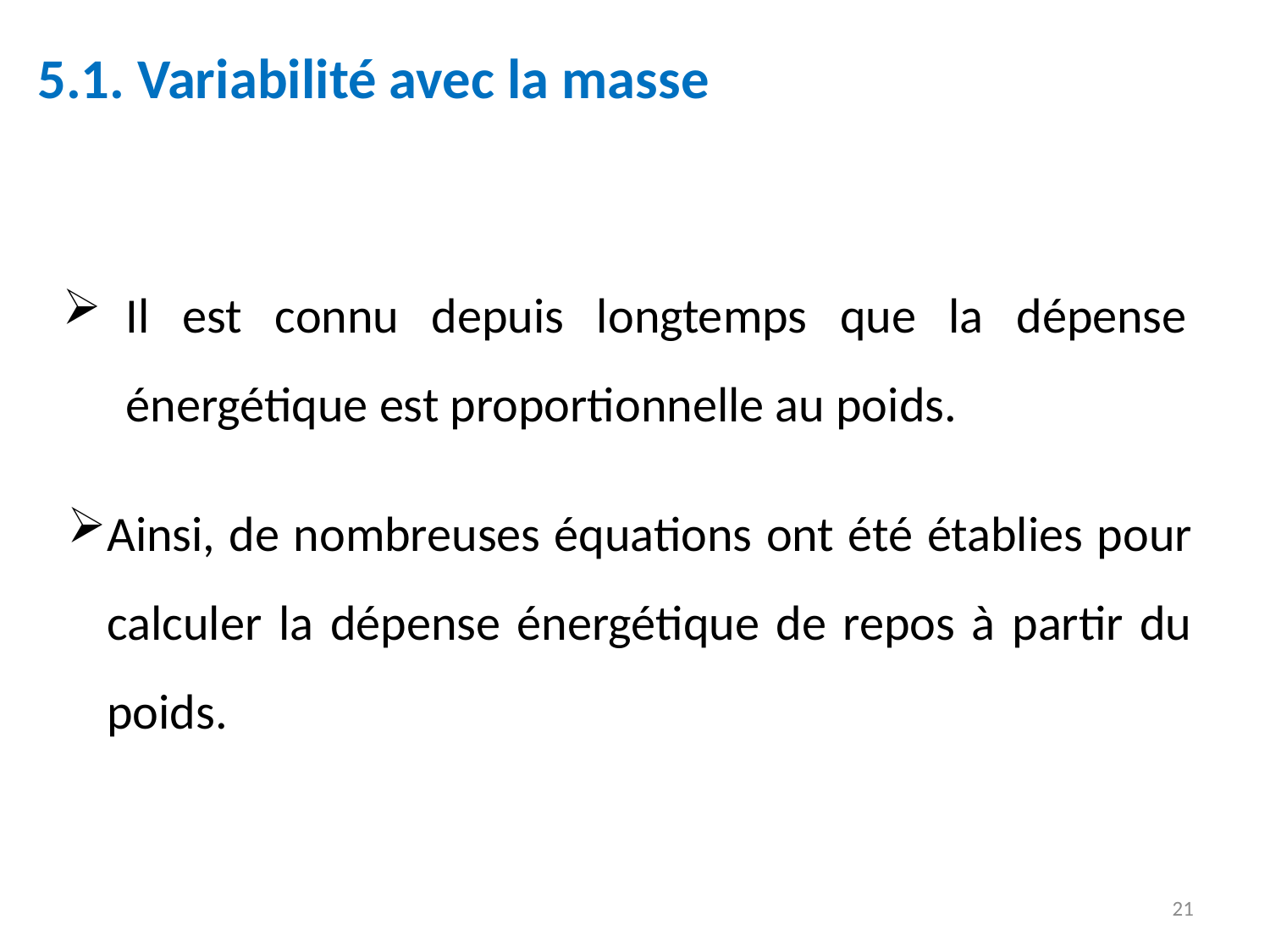

5.1. Variabilité avec la masse
Il est connu depuis longtemps que la dépense énergétique est proportionnelle au poids.
Ainsi, de nombreuses équations ont été établies pour calculer la dépense énergétique de repos à partir du poids.

21